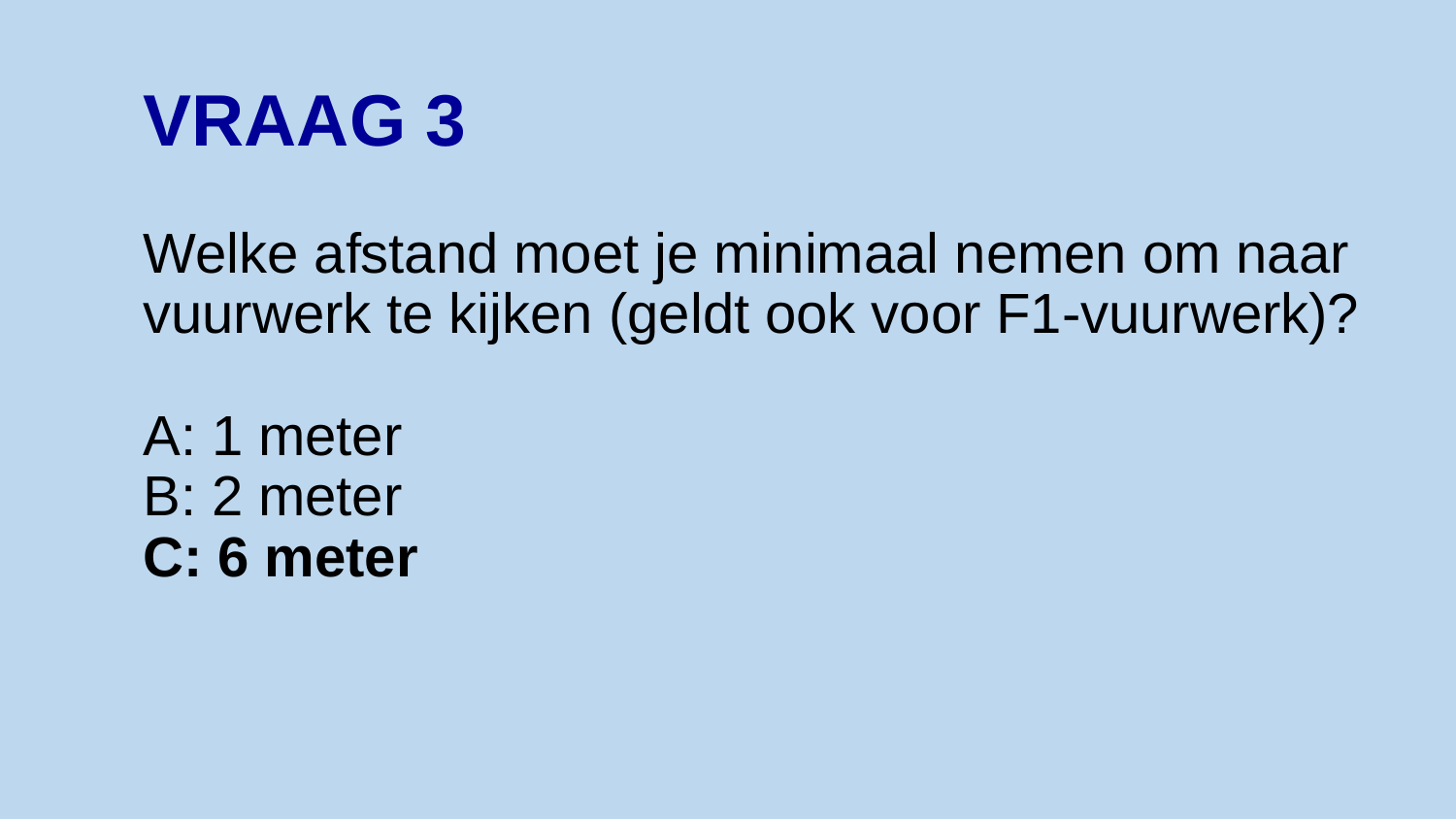

# VRAAG 3 Welke afstand moet je minimaal nemen om naar vuurwerk te kijken (geldt ook voor F1-vuurwerk)? A: 1 meter B: 2 meter C: 6 meter